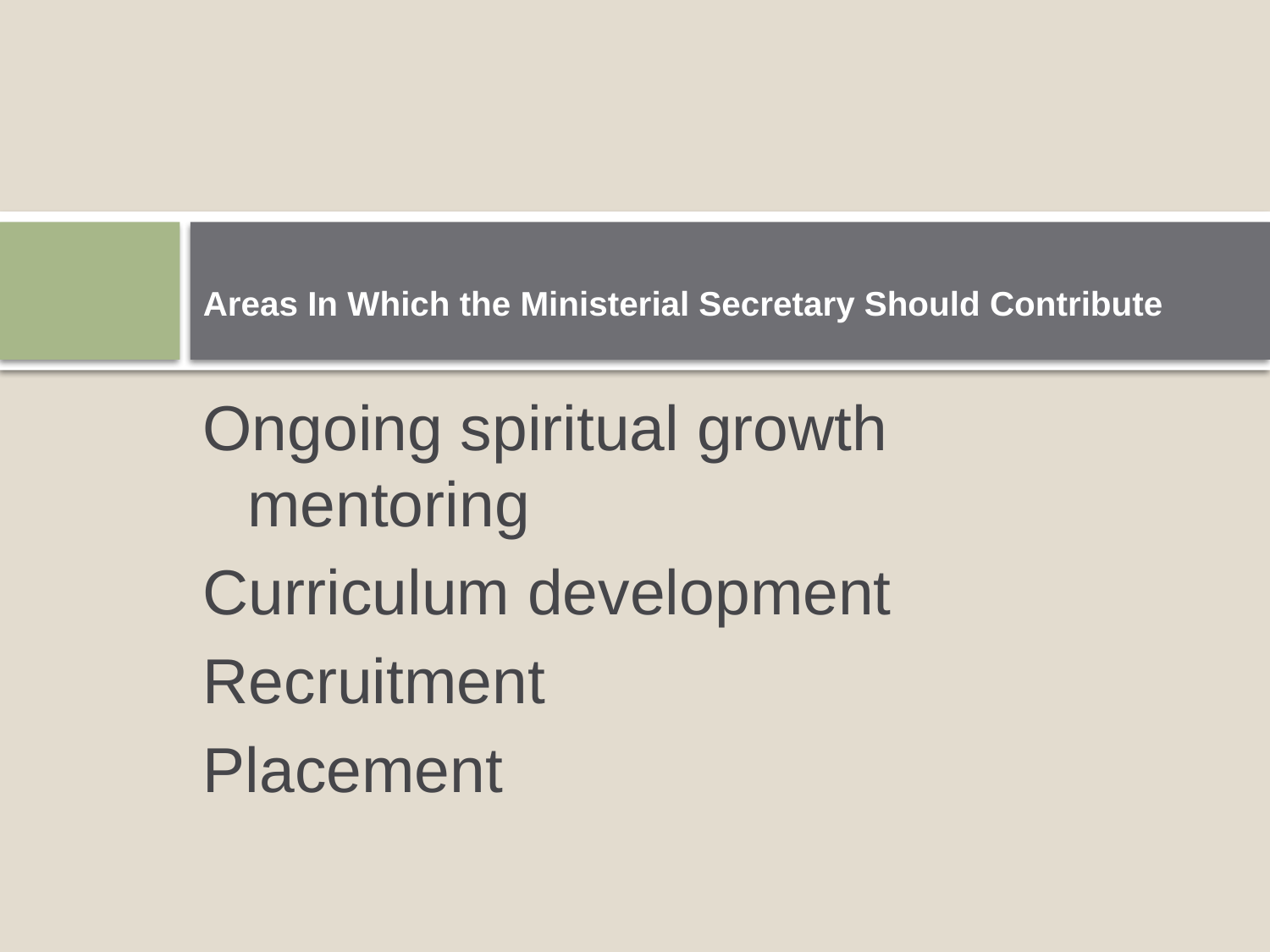

# Areas In Which the Ministerial Secretary Should Contribute
Ongoing spiritual growth mentoring
Curriculum development
Recruitment
Placement